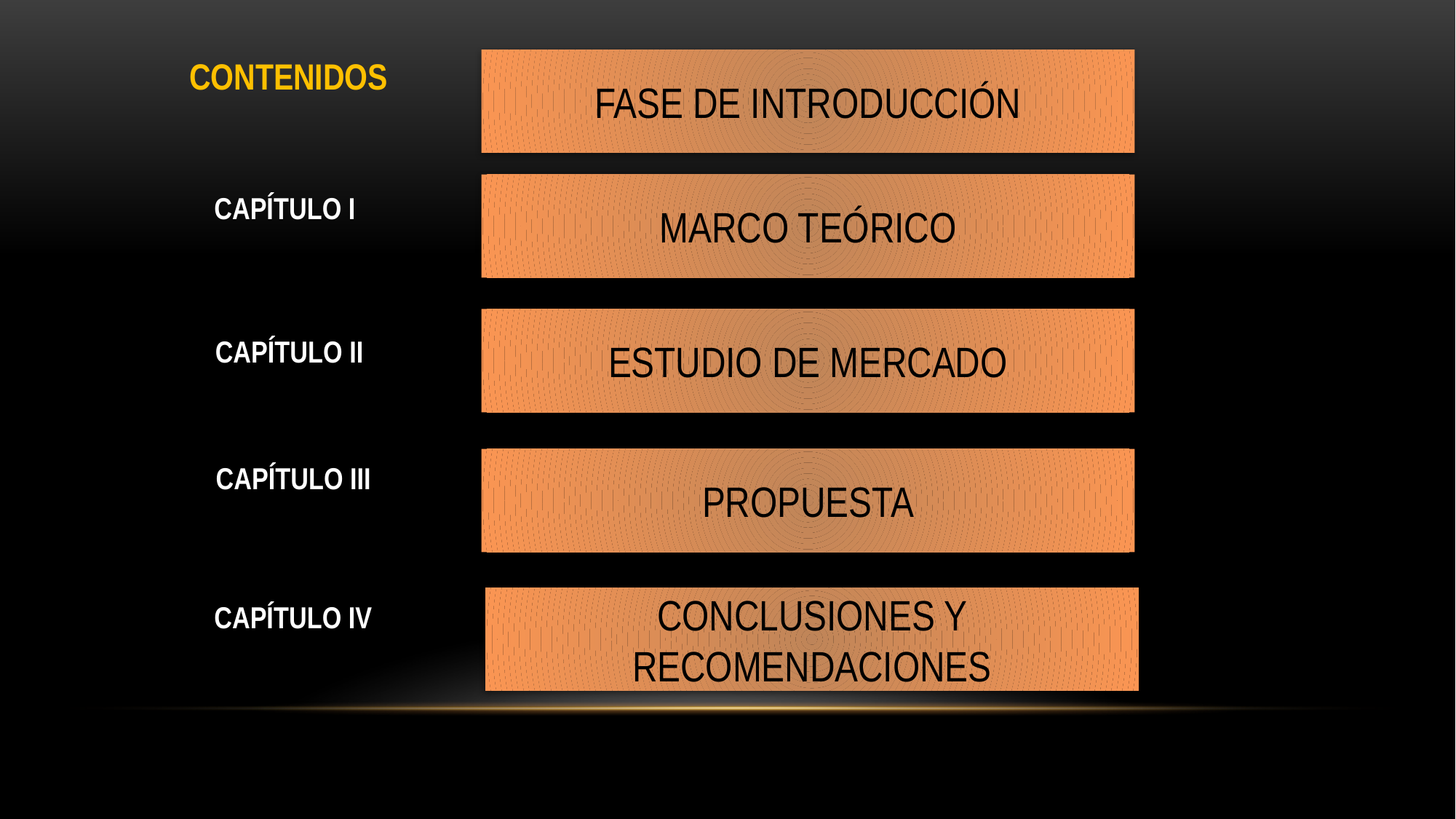

CONTENIDOS
FASE DE INTRODUCCIÓN
MARCO TEÓRICO
CAPÍTULO I
ESTUDIO DE MERCADO
CAPÍTULO II
PROPUESTA
CAPÍTULO III
CONCLUSIONES Y RECOMENDACIONES
CAPÍTULO IV